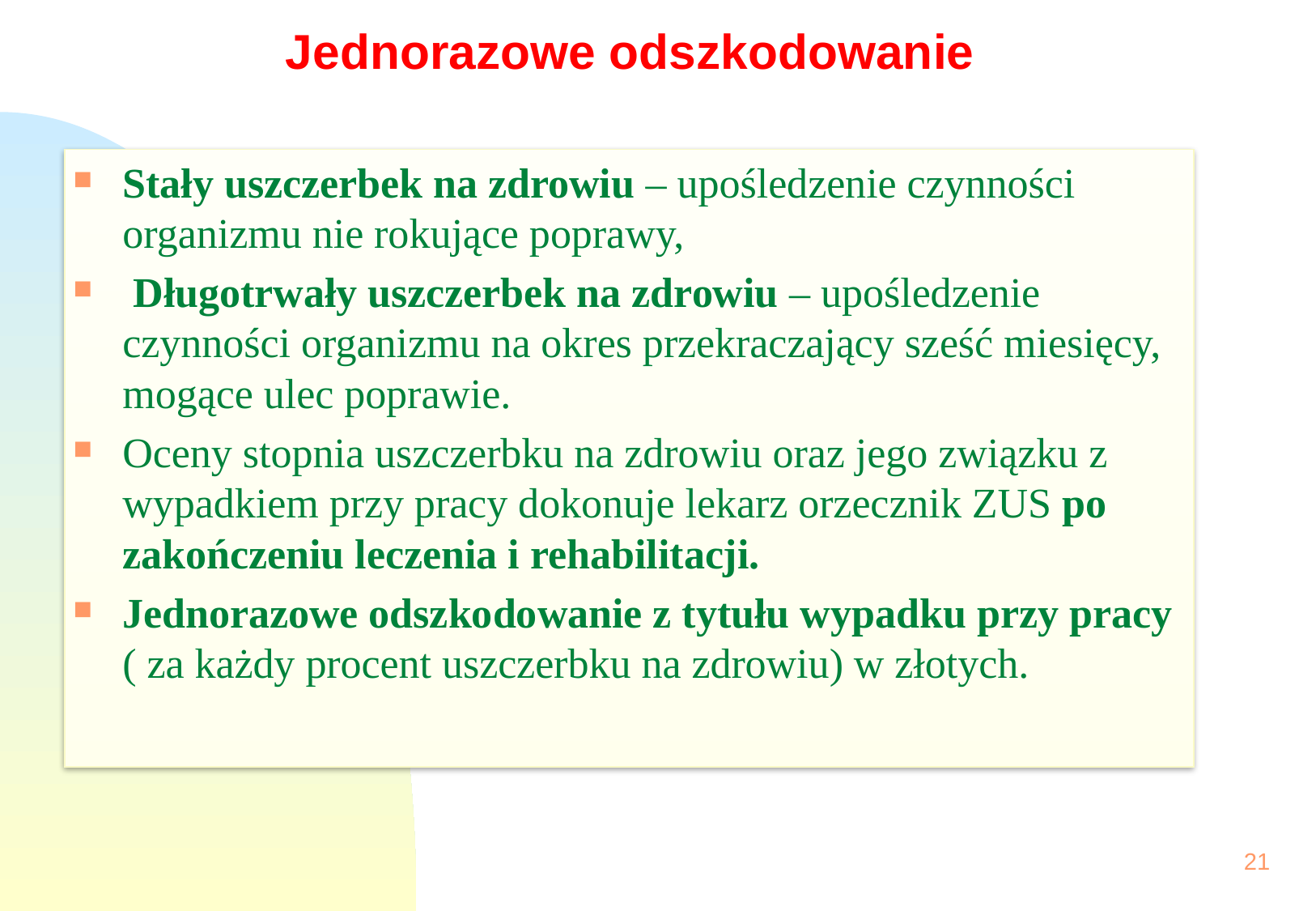

# Jednorazowe odszkodowanie
Stały uszczerbek na zdrowiu – upośledzenie czynności organizmu nie rokujące poprawy,
 Długotrwały uszczerbek na zdrowiu – upośledzenie czynności organizmu na okres przekraczający sześć miesięcy, mogące ulec poprawie.
Oceny stopnia uszczerbku na zdrowiu oraz jego związku z wypadkiem przy pracy dokonuje lekarz orzecznik ZUS po zakończeniu leczenia i rehabilitacji.
Jednorazowe odszkodowanie z tytułu wypadku przy pracy ( za każdy procent uszczerbku na zdrowiu) w złotych.
21